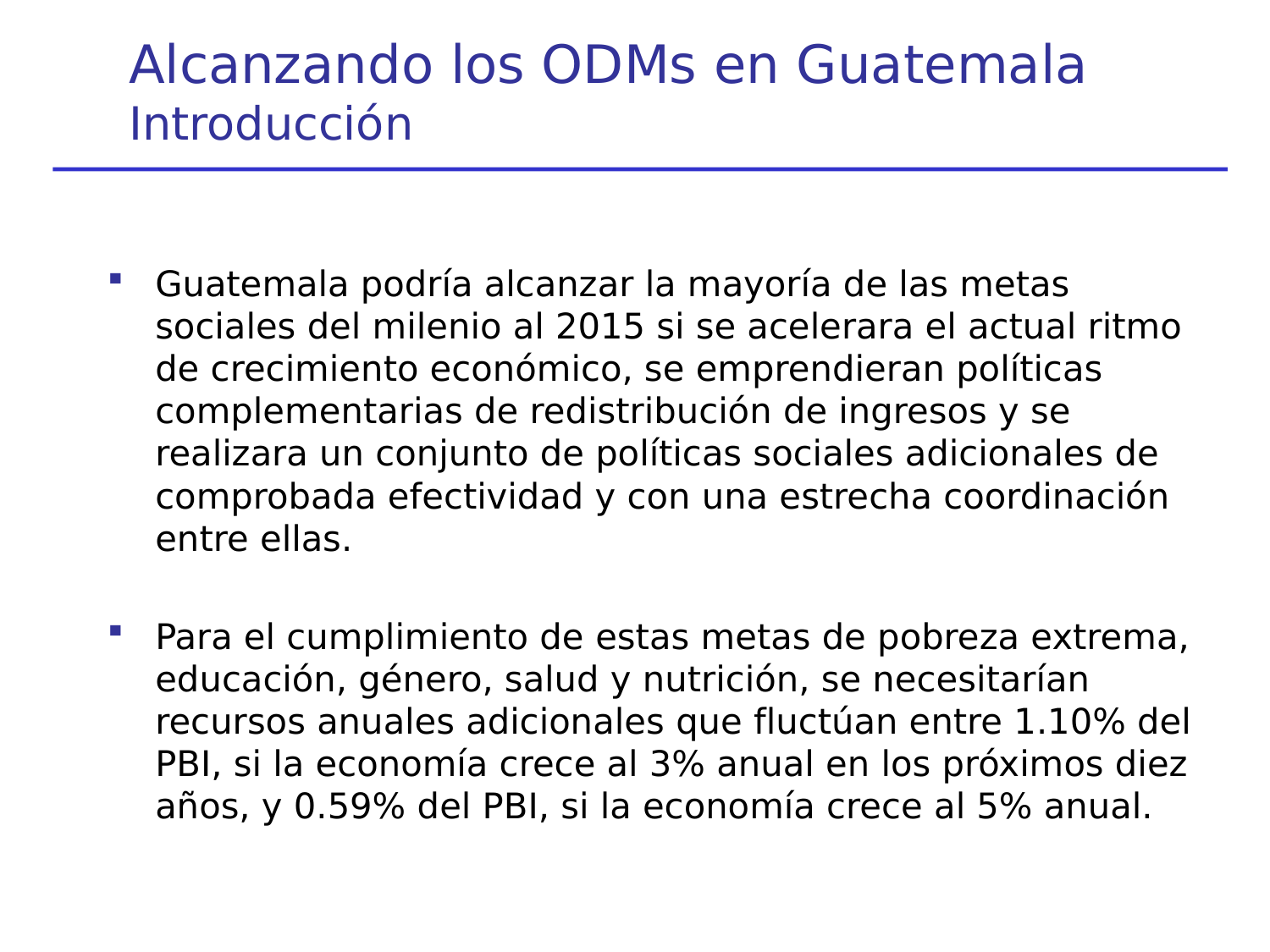

Alcanzando los ODMs en Guatemala
Introducción

Guatemala podría alcanzar la mayoría de las metas sociales del milenio al 2015 si se acelerara el actual ritmo de crecimiento económico, se emprendieran políticas complementarias de redistribución de ingresos y se realizara un conjunto de políticas sociales adicionales de comprobada efectividad y con una estrecha coordinación entre ellas.

Para el cumplimiento de estas metas de pobreza extrema, educación, género, salud y nutrición, se necesitarían recursos anuales adicionales que fluctúan entre 1.10% del PBI, si la economía crece al 3% anual en los próximos diez años, y 0.59% del PBI, si la economía crece al 5% anual.